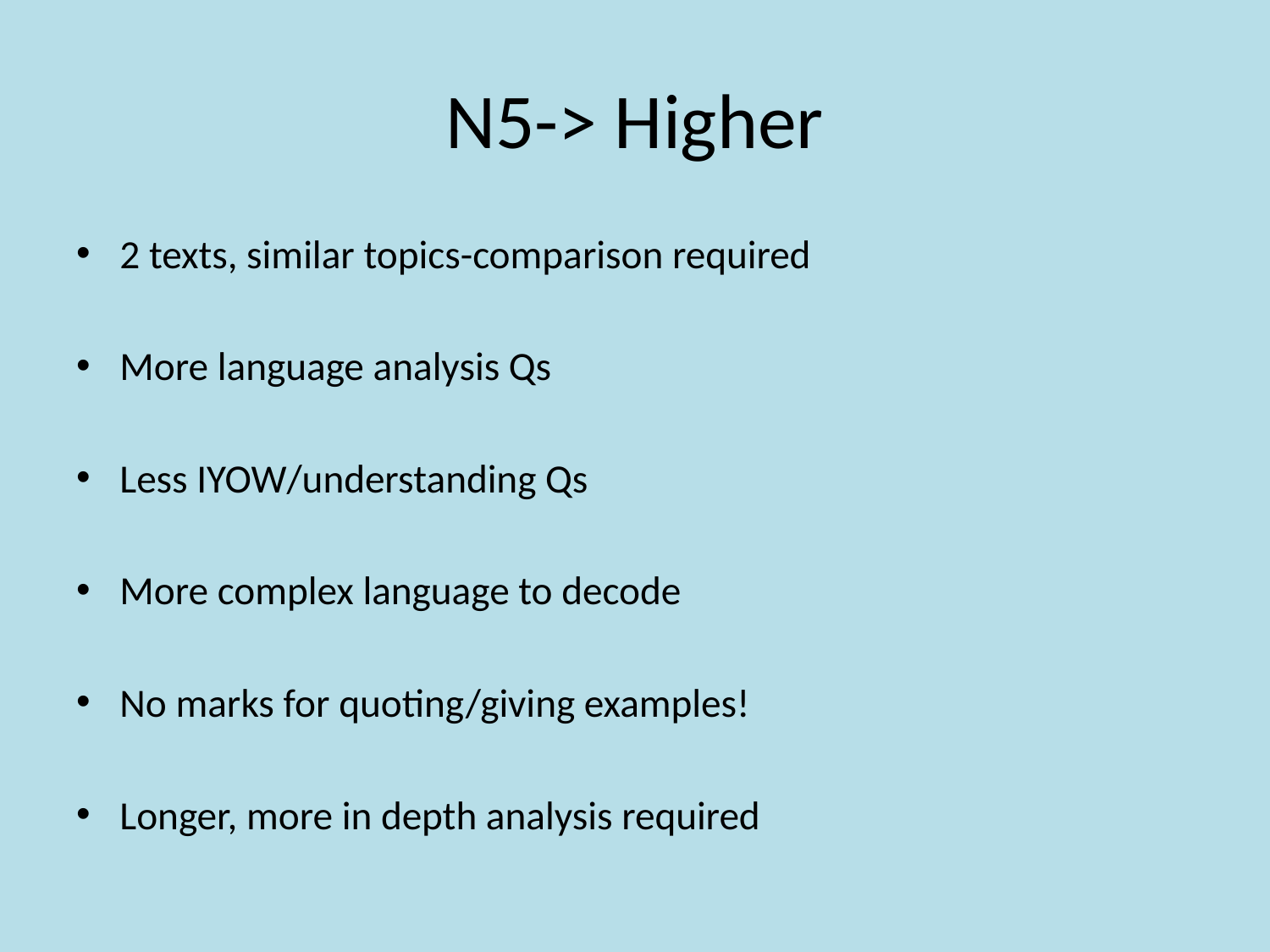

# N5-> Higher
2 texts, similar topics-comparison required

More language analysis Qs

Less IYOW/understanding Qs

More complex language to decode

No marks for quoting/giving examples!

Longer, more in depth analysis required